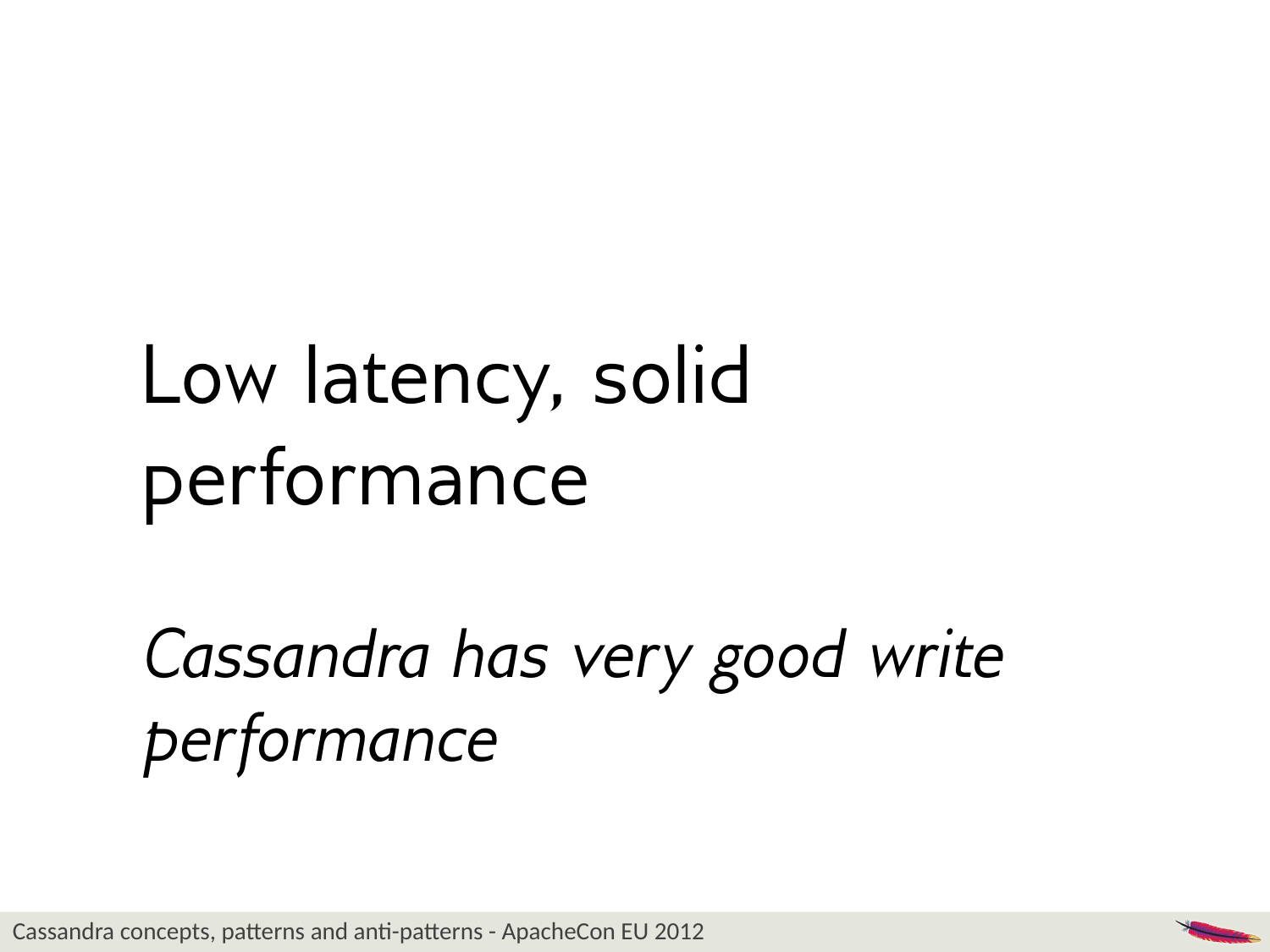

Low latency, solid performance

Cassandra has very good write performance